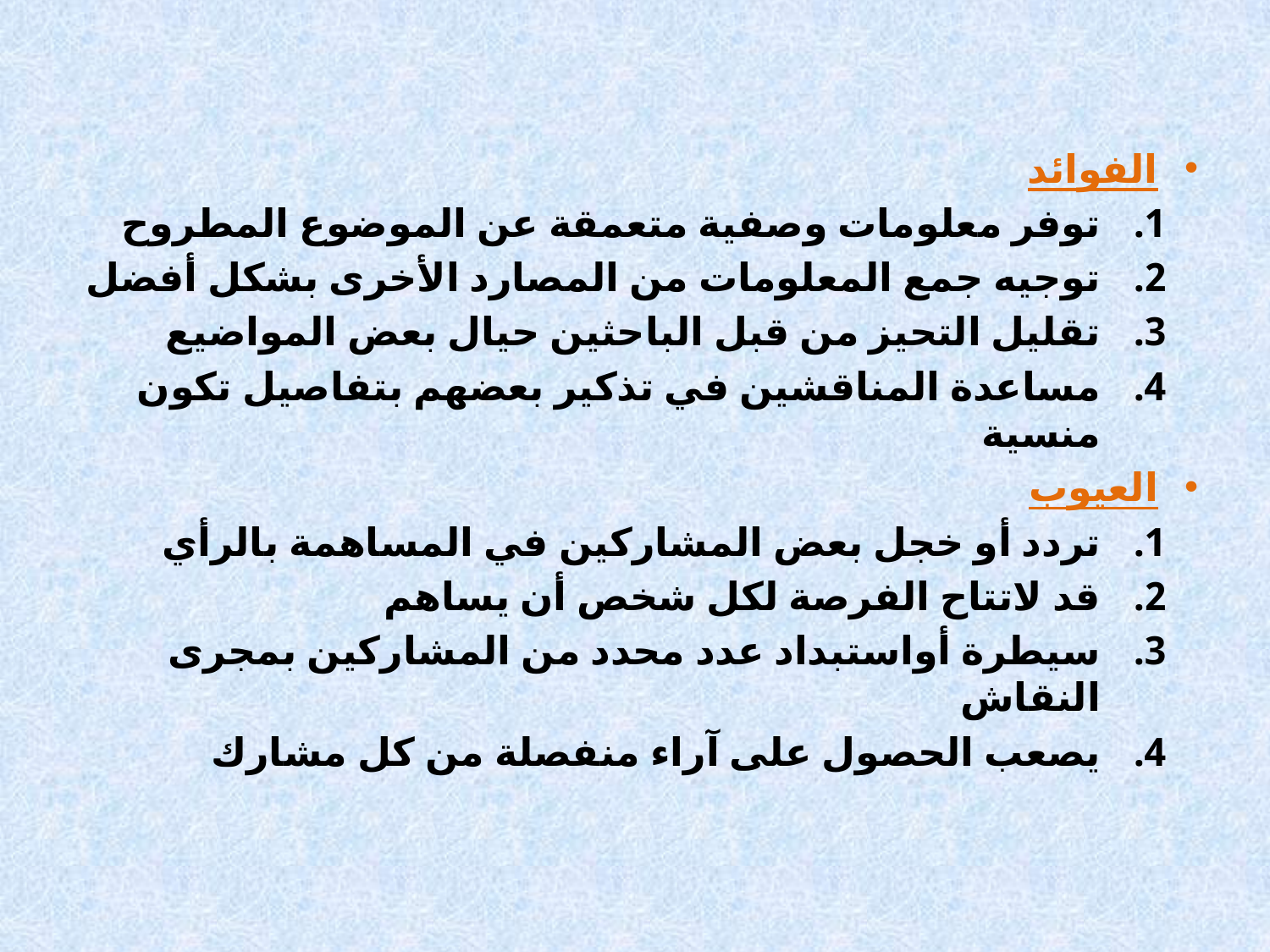

الفوائد
توفر معلومات وصفية متعمقة عن الموضوع المطروح
توجيه جمع المعلومات من المصارد الأخرى بشكل أفضل
تقليل التحيز من قبل الباحثين حيال بعض المواضيع
مساعدة المناقشين في تذكير بعضهم بتفاصيل تكون منسية
العيوب
تردد أو خجل بعض المشاركين في المساهمة بالرأي
قد لاتتاح الفرصة لكل شخص أن يساهم
سيطرة أواستبداد عدد محدد من المشاركين بمجرى النقاش
يصعب الحصول على آراء منفصلة من كل مشارك